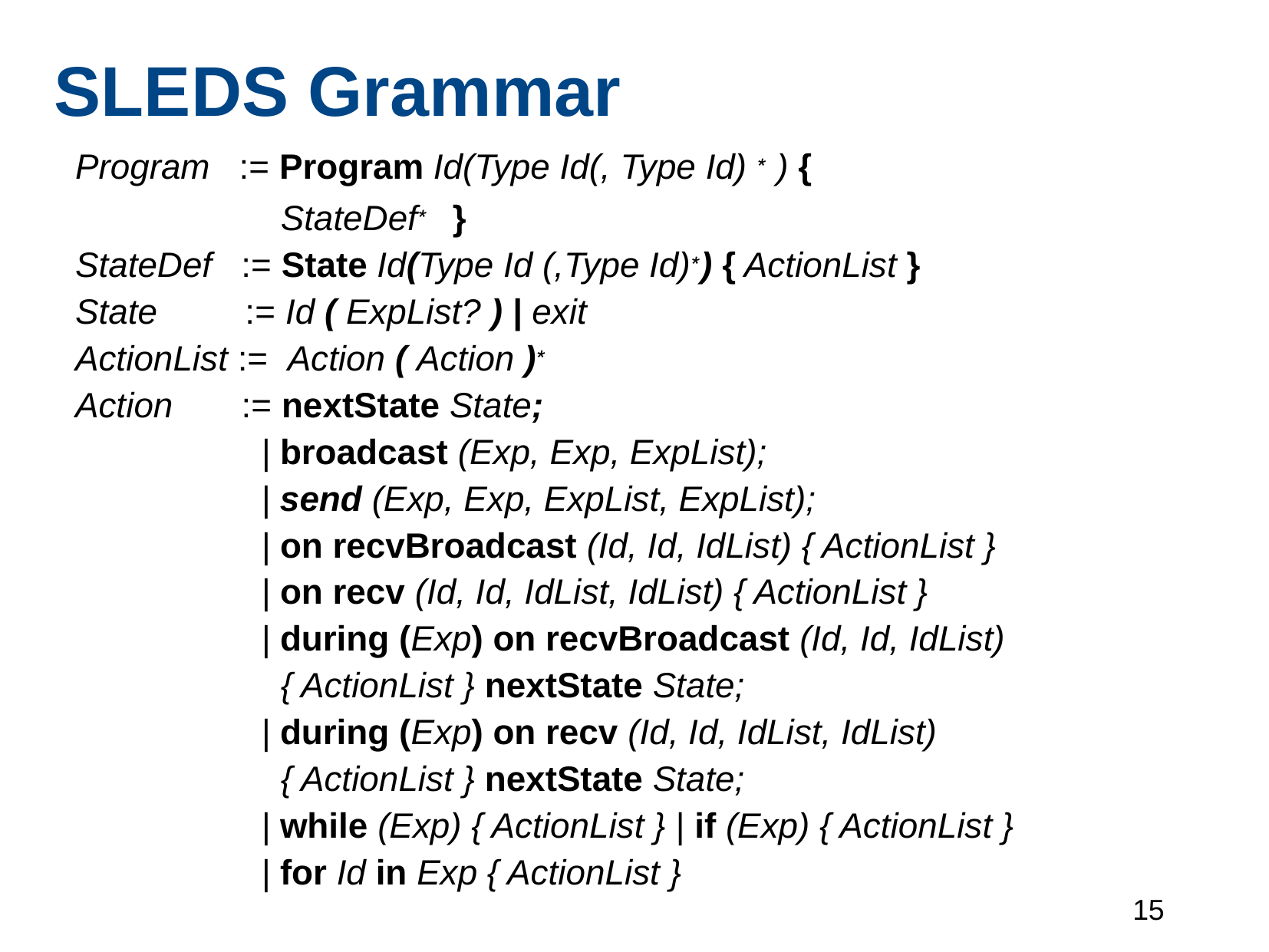

SLEDS Grammar
    Program   := Program Id(Type Id(, Type Id) ∗ ) {
                         StateDef∗   }
    StateDef   := State Id(Type Id (,Type Id)∗) { ActionList }
    State         := Id ( ExpList? ) | exit
    ActionList :=  Action ( Action )∗
    Action       := nextState State;
                       | broadcast (Exp, Exp, ExpList);
                       | send (Exp, Exp, ExpList, ExpList);
                       | on recvBroadcast (Id, Id, IdList) { ActionList }
                       | on recv (Id, Id, IdList, IdList) { ActionList }
                       | during (Exp) on recvBroadcast (Id, Id, IdList)
                         { ActionList } nextState State;
                       | during (Exp) on recv (Id, Id, IdList, IdList)
                         { ActionList } nextState State;
                       | while (Exp) { ActionList } | if (Exp) { ActionList }
                       | for Id in Exp { ActionList }
15